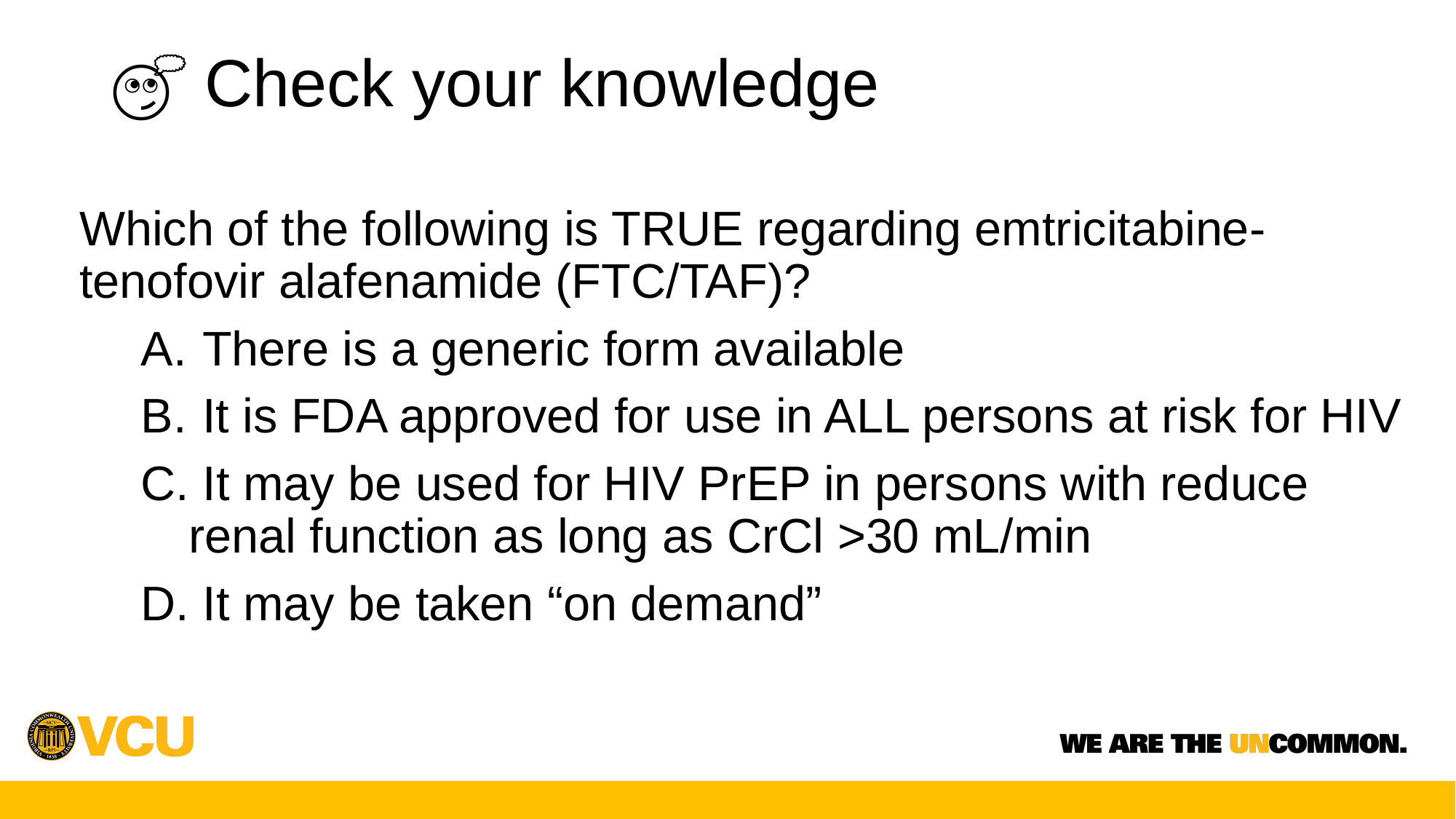

# 🤔 Check your knowledge
Which of the following is TRUE regarding emtricitabine- tenofovir alafenamide (FTC/TAF)?
 There is a generic form available
 It is FDA approved for use in ALL persons at risk for HIV
 It may be used for HIV PrEP in persons with reduce renal function as long as CrCl >30 mL/min
 It may be taken “on demand”